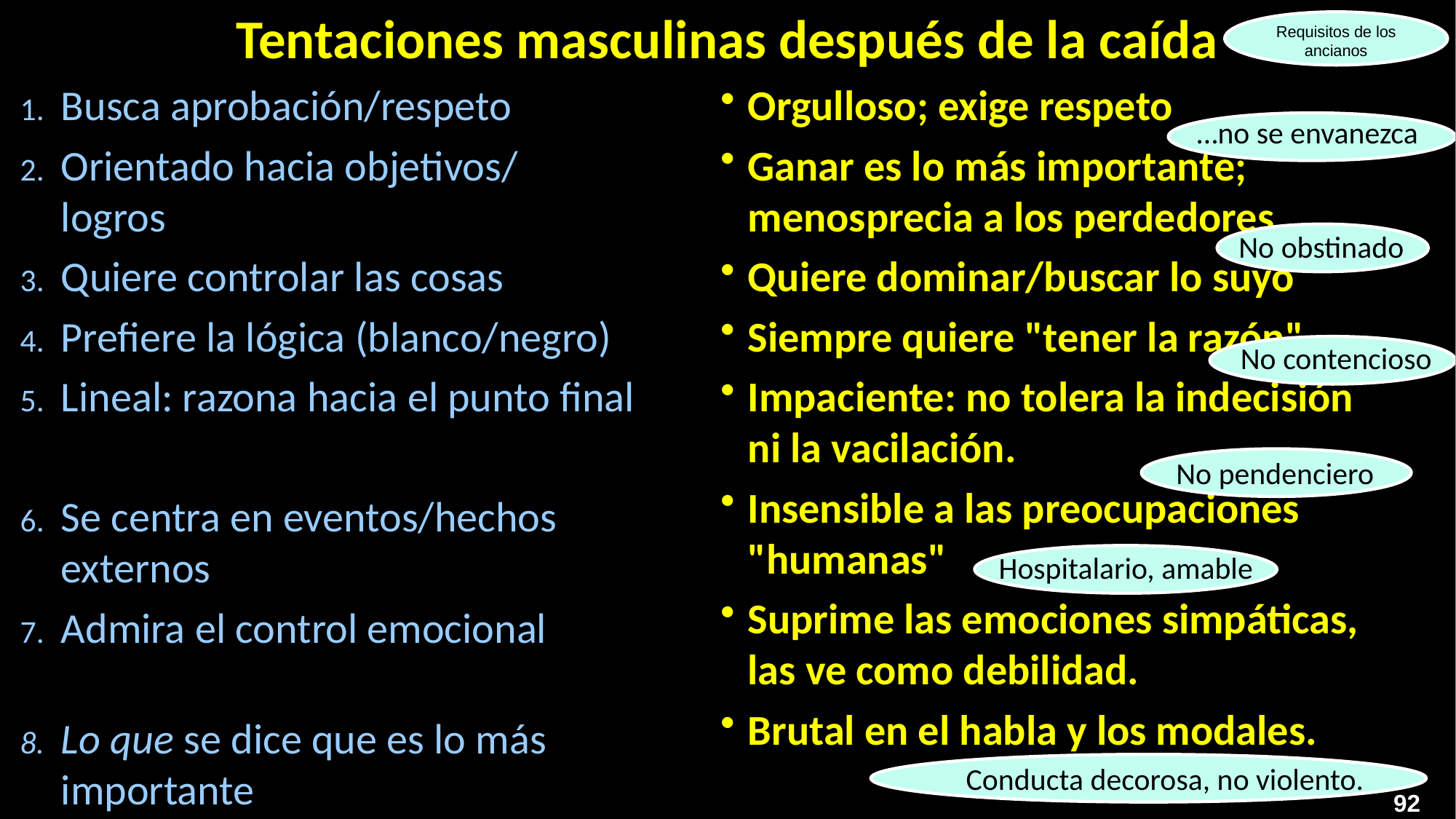

# Tentaciones masculinas después de la caída

Requisitos de los ancianos
Busca aprobación/respeto
Orientado hacia objetivos/
logros
Quiere controlar las cosas
Prefiere la lógica (blanco/negro)
Lineal: razona hacia el punto final

Se centra en eventos/hechos externos
Admira el control emocional
Lo que se dice que es lo más importante
Orgulloso; exige respeto
Ganar es lo más importante;
menosprecia a los perdedores
Quiere dominar/buscar lo suyo
Siempre quiere "tener la razón"
Impaciente: no tolera la indecisión ni la vacilación.
Insensible a las preocupaciones "humanas"
Suprime las emociones simpáticas, las ve como debilidad.
Brutal en el habla y los modales.
…no se envanezca

No obstinado

No contencioso

No pendenciero

Hospitalario, amable

Conducta decorosa, no violento.
92